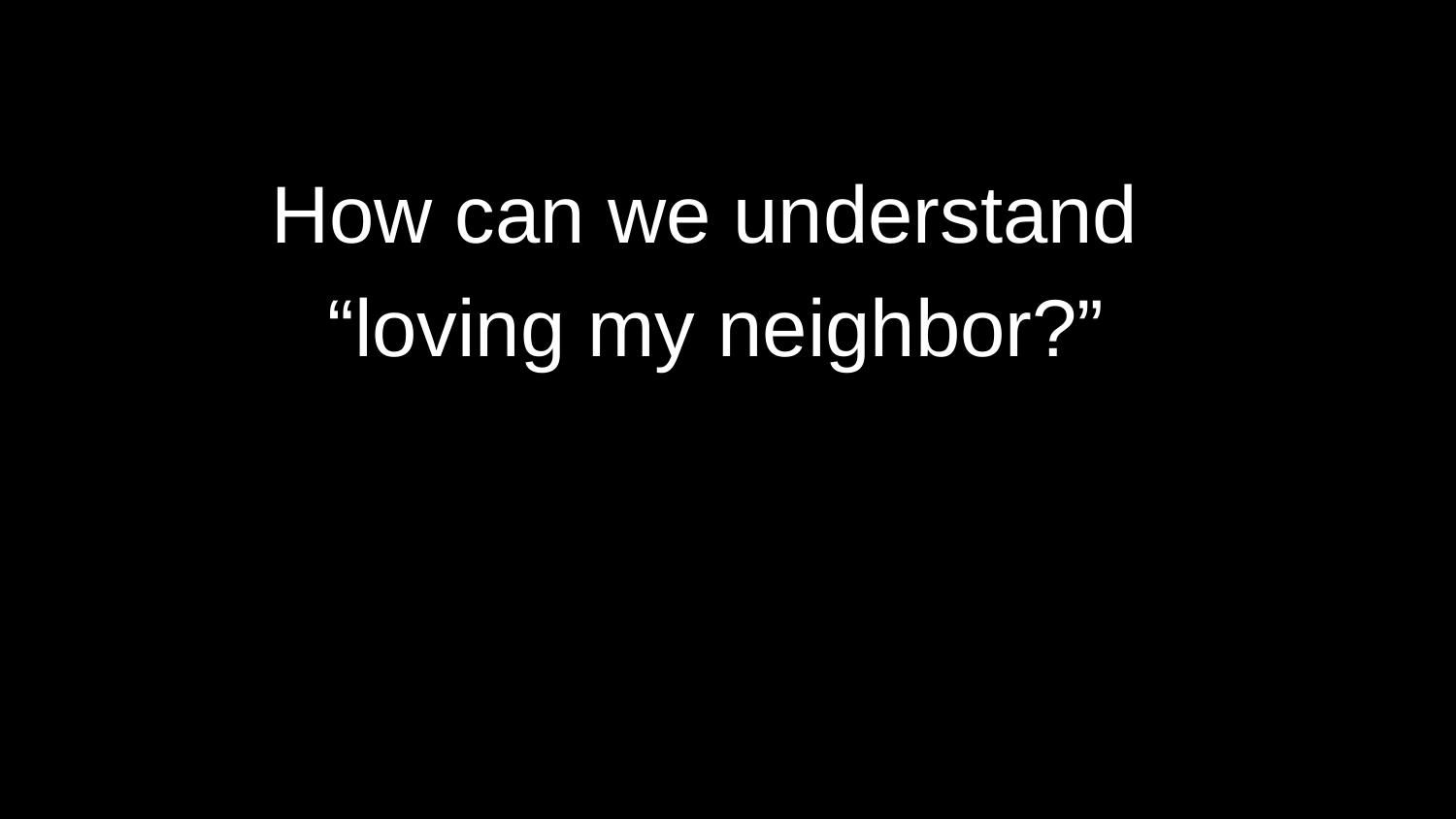

How can we understand
“loving my neighbor?”